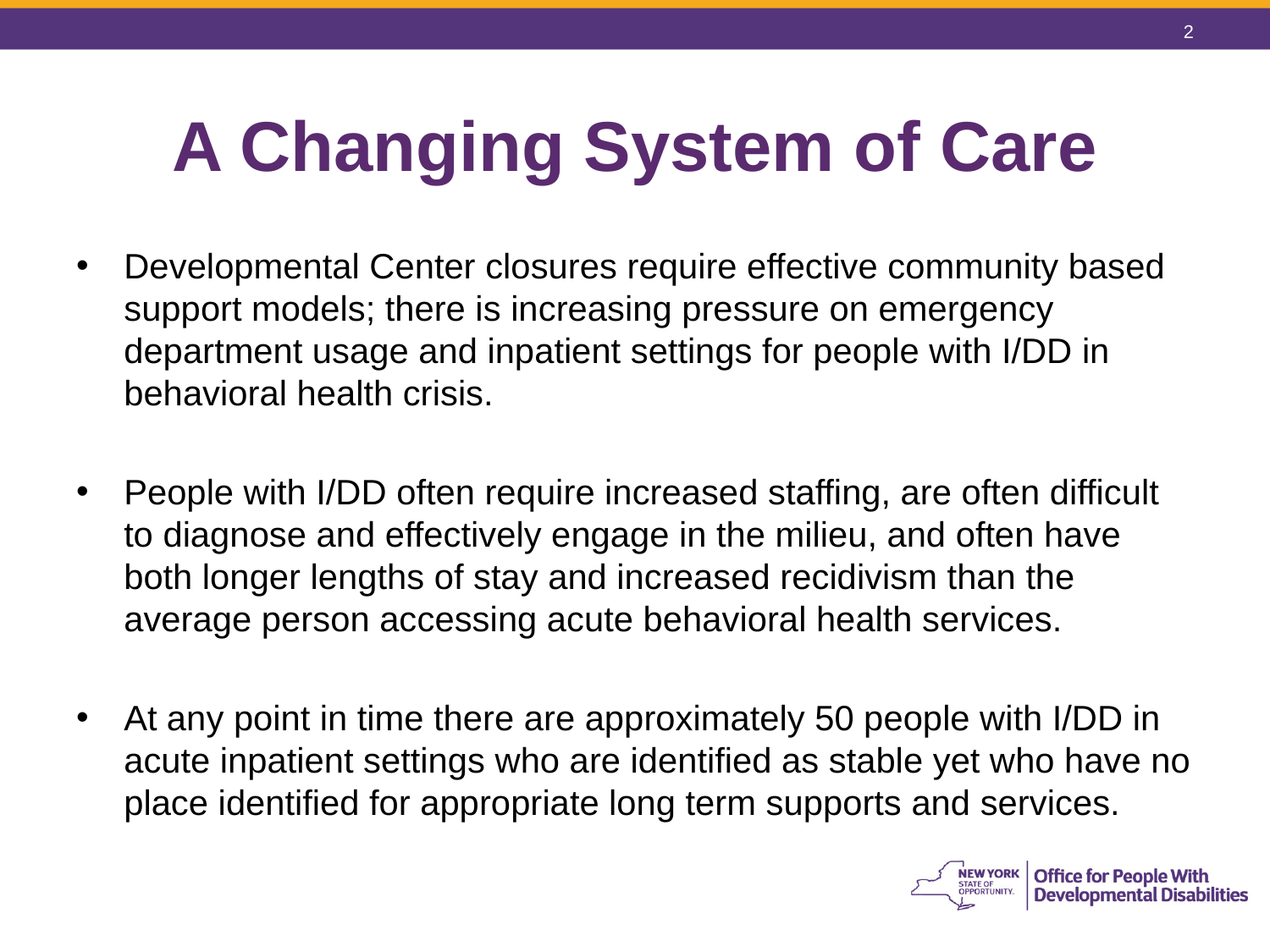

2
# A Changing System of Care
Developmental Center closures require effective community based support models; there is increasing pressure on emergency department usage and inpatient settings for people with I/DD in behavioral health crisis.

People with I/DD often require increased staffing, are often difficult to diagnose and effectively engage in the milieu, and often have both longer lengths of stay and increased recidivism than the average person accessing acute behavioral health services.

At any point in time there are approximately 50 people with I/DD in acute inpatient settings who are identified as stable yet who have no place identified for appropriate long term supports and services.